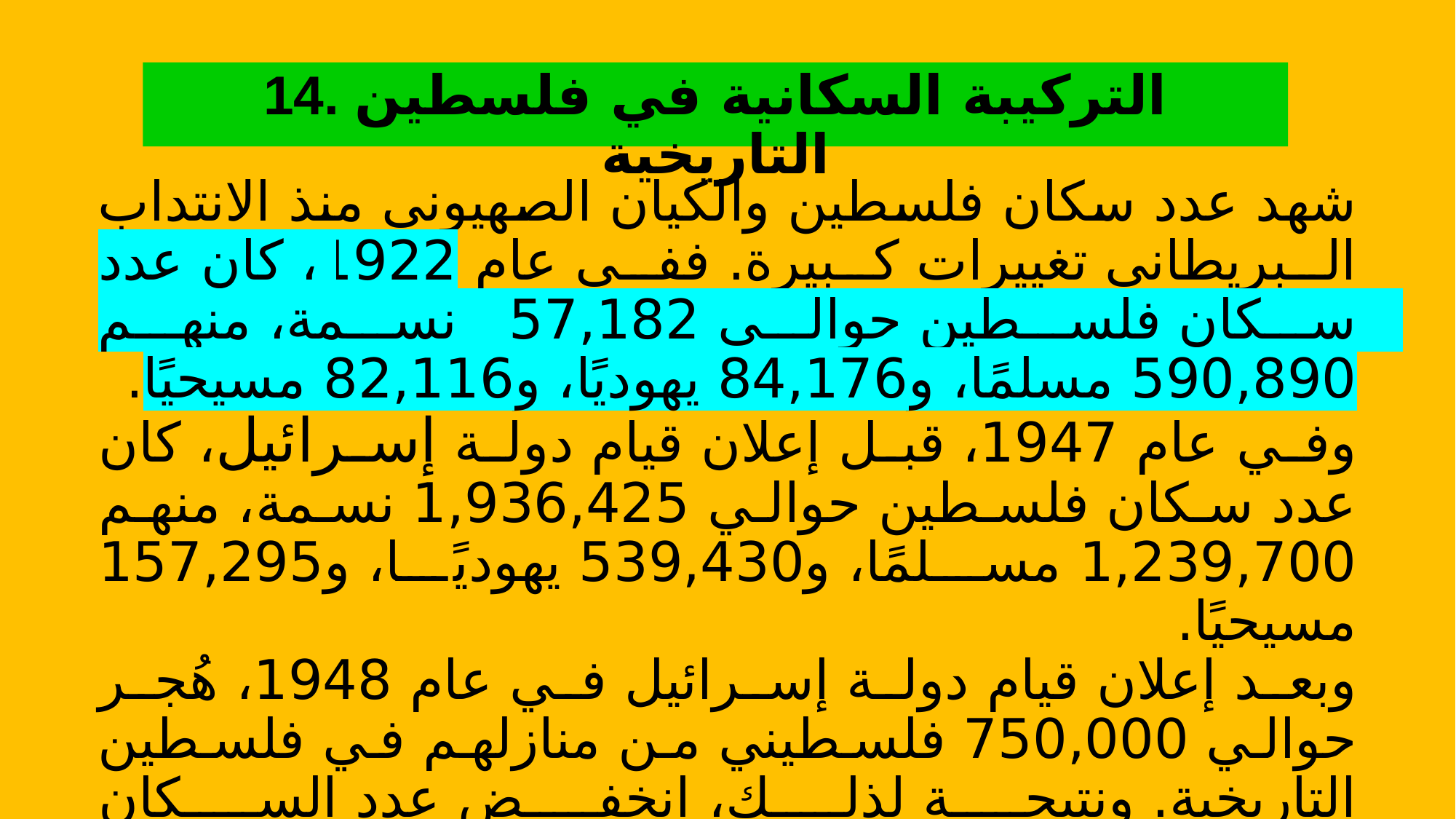

14. التركيبة السكانية في فلسطين التاريخية
شهد عدد سكان فلسطين والكيان الصهيوني منذ الانتداب البريطاني تغييرات كبيرة. ففي عام 1922، كان عدد سكان فلسطين حوالي 757,182 نسمة، منهم 590,890 مسلمًا، و84,176 يهوديًا، و82,116 مسيحيًا.
وفي عام 1947، قبل إعلان قيام دولة إسرائيل، كان عدد سكان فلسطين حوالي 1,936,425 نسمة، منهم 1,239,700 مسلمًا، و539,430 يهوديًا، و157,295 مسيحيًا.
وبعد إعلان قيام دولة إسرائيل في عام 1948، هُجر حوالي 750,000 فلسطيني من منازلهم في فلسطين التاريخية. ونتيجة لذلك، انخفض عدد السكان الفلسطينيين في فلسطين إلى حوالي 1,200,000 نسمة.
وفي المقابل، نما عدد السكان اليهود في إسرائيل بسرعة كبيرة. ففي عام 1948، كان عدد السكان اليهود في إسرائيل حوالي 650,000 نسمة.